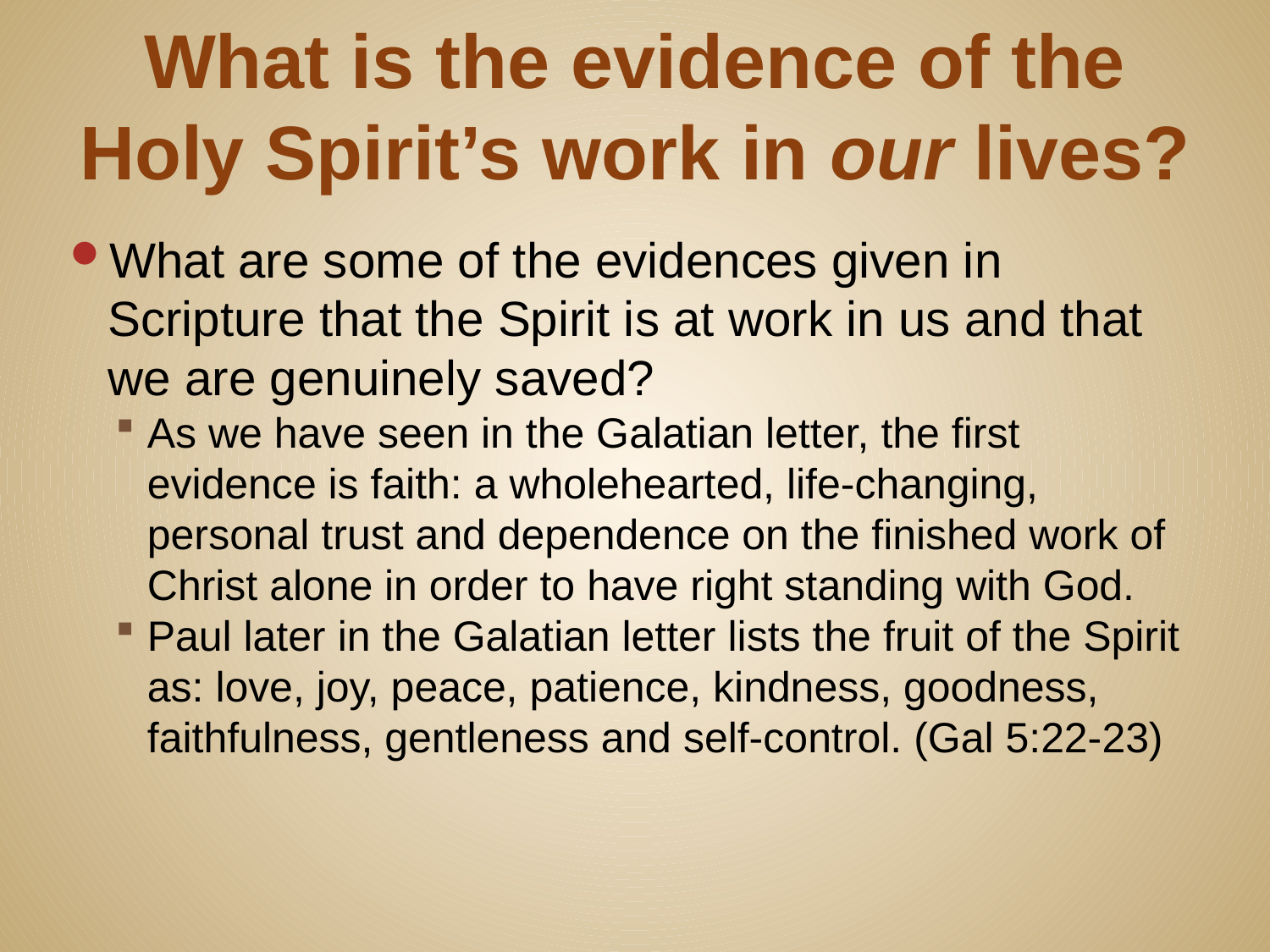

# What is the evidence of the Holy Spirit’s work in our lives?
What are some of the evidences given in Scripture that the Spirit is at work in us and that we are genuinely saved?
As we have seen in the Galatian letter, the first evidence is faith: a wholehearted, life-changing, personal trust and dependence on the finished work of Christ alone in order to have right standing with God.
Paul later in the Galatian letter lists the fruit of the Spirit as: love, joy, peace, patience, kindness, goodness, faithfulness, gentleness and self-control. (Gal 5:22-23)